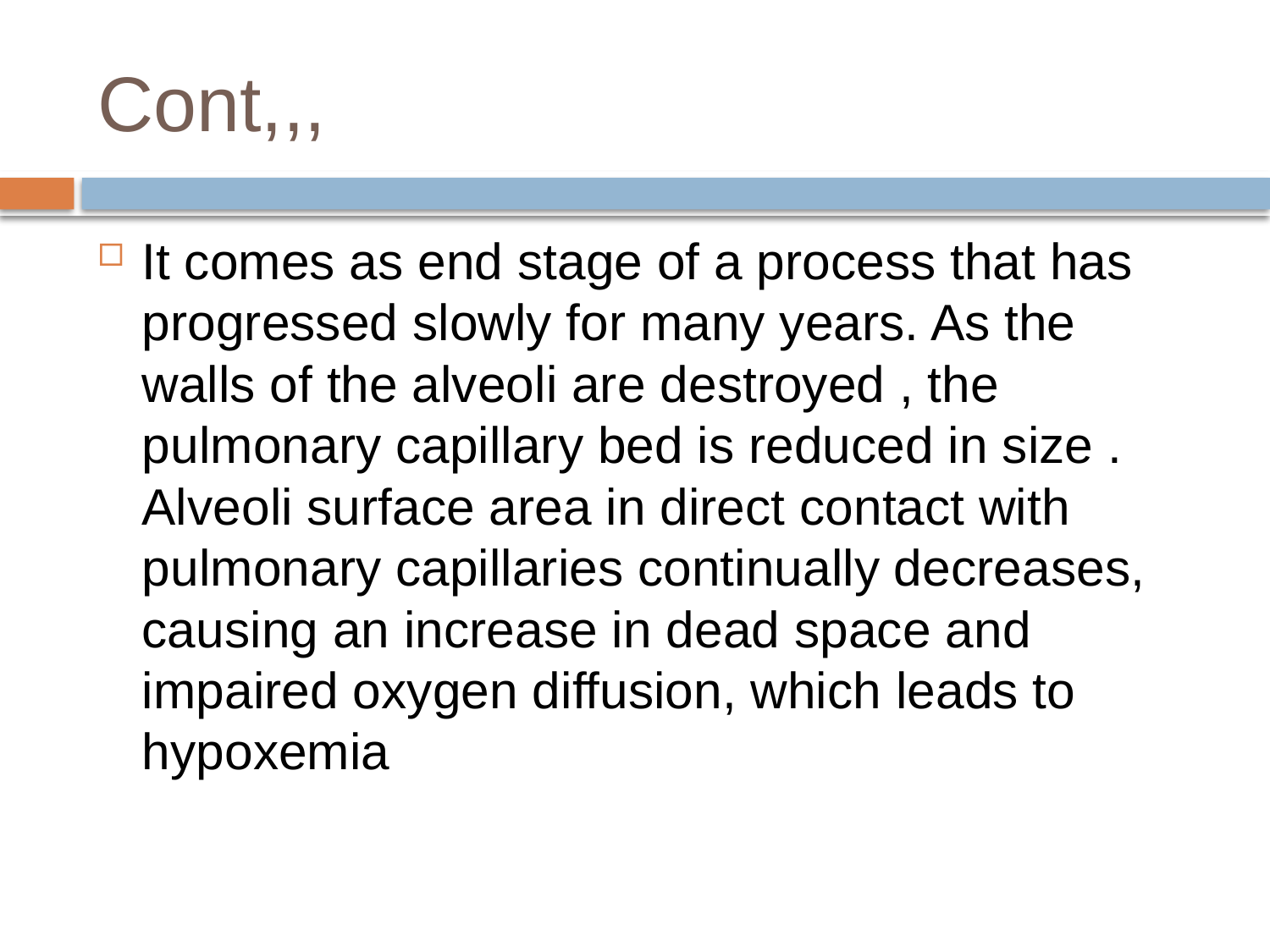

# Cont,,,
It comes as end stage of a process that has progressed slowly for many years. As the walls of the alveoli are destroyed , the  pulmonary capillary bed is reduced in size . Alveoli surface area in direct contact with pulmonary capillaries continually decreases, causing an increase in dead space and impaired oxygen diffusion, which leads to hypoxemia